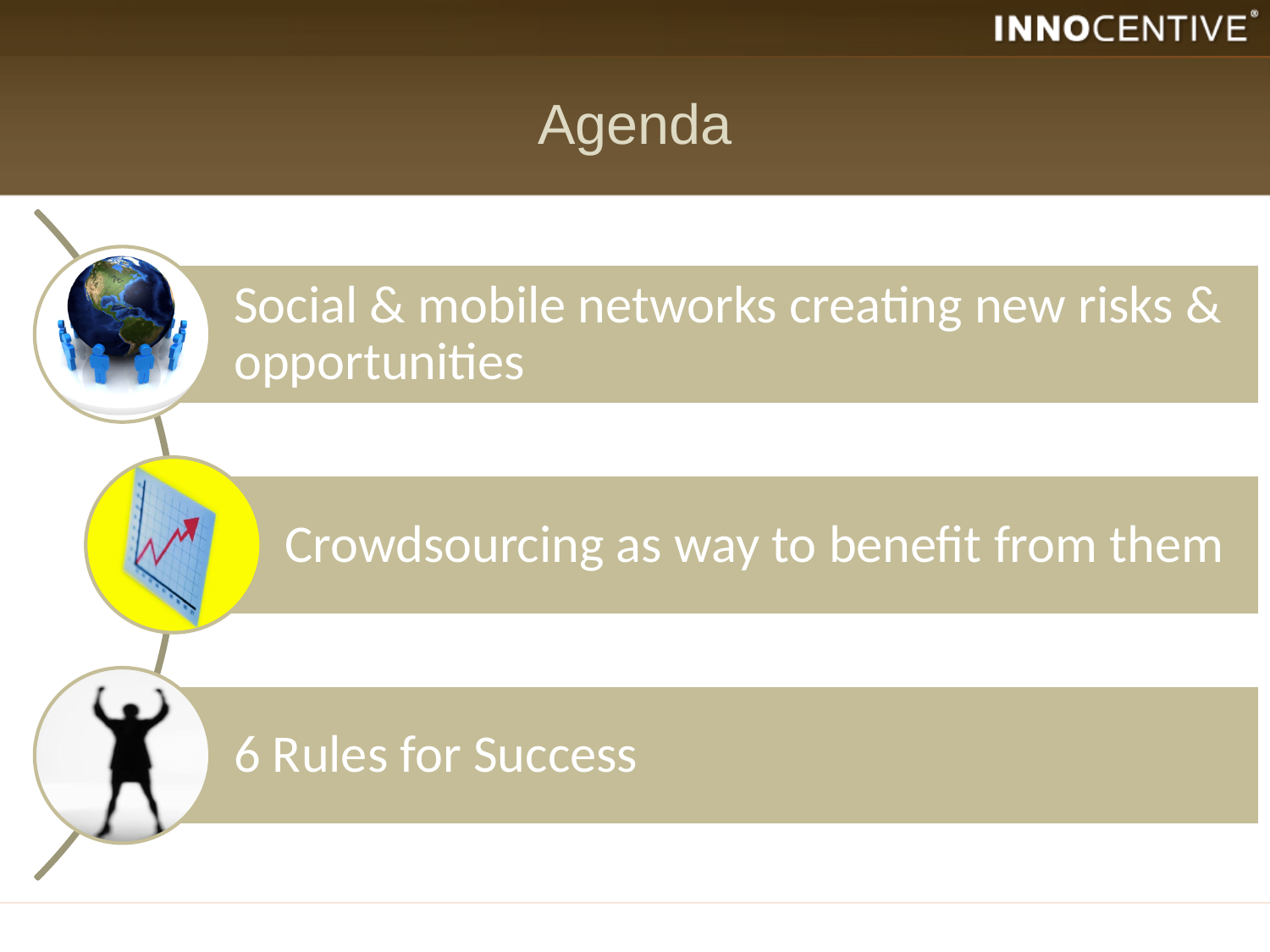

# Agenda
Social & mobile networks creating new risks & opportunities
Crowdsourcing as way to benefit from them
6 Rules for Success